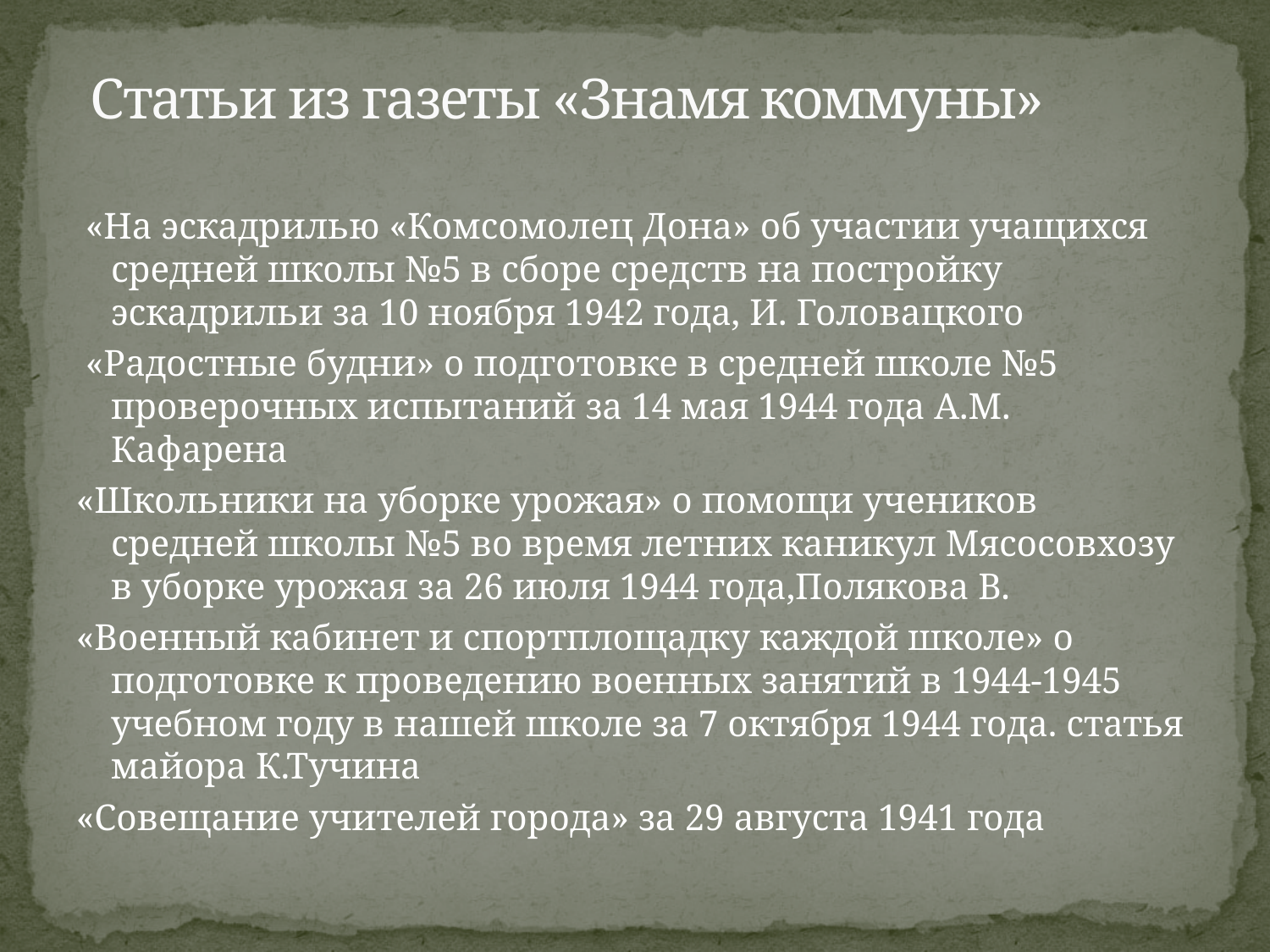

# Статьи из газеты «Знамя коммуны»

 «На эскадрилью «Комсомолец Дона» об участии учащихся средней школы №5 в сборе средств на постройку эскадрильи за 10 ноября 1942 года, И. Головацкого
 «Радостные будни» о подготовке в средней школе №5 проверочных испытаний за 14 мая 1944 года А.М. Кафарена
«Школьники на уборке урожая» о помощи учеников средней школы №5 во время летних каникул Мясосовхозу в уборке урожая за 26 июля 1944 года,Полякова В.
«Военный кабинет и спортплощадку каждой школе» о подготовке к проведению военных занятий в 1944-1945 учебном году в нашей школе за 7 октября 1944 года. статья майора К.Тучина
«Совещание учителей города» за 29 августа 1941 года